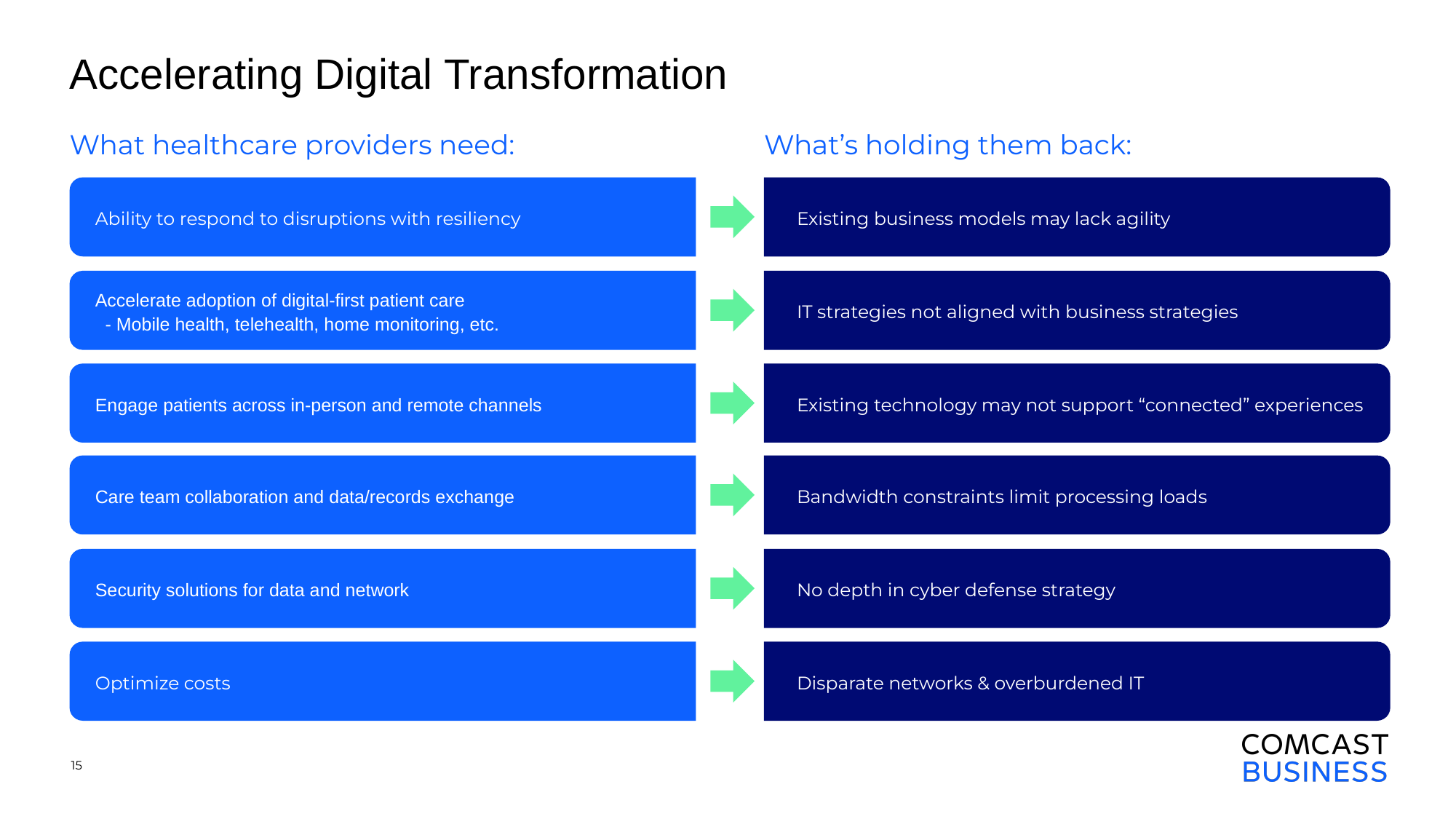

Ability to respond to disruptions with resiliency
Existing business models may lack agility
Accelerate adoption of digital-first patient care
  - Mobile health, telehealth, home monitoring, etc.
IT strategies not aligned with business strategies
# Accelerating Digital Transformation
Engage patients across in-person and remote channels
Existing technology may not support “connected” experiences
What’s holding them back:
What healthcare providers need:
Care team collaboration and data/records exchange
Bandwidth constraints limit processing loads

Security solutions for data and network
No depth in cyber defense strategy

Optimize costs
Disparate networks & overburdened IT